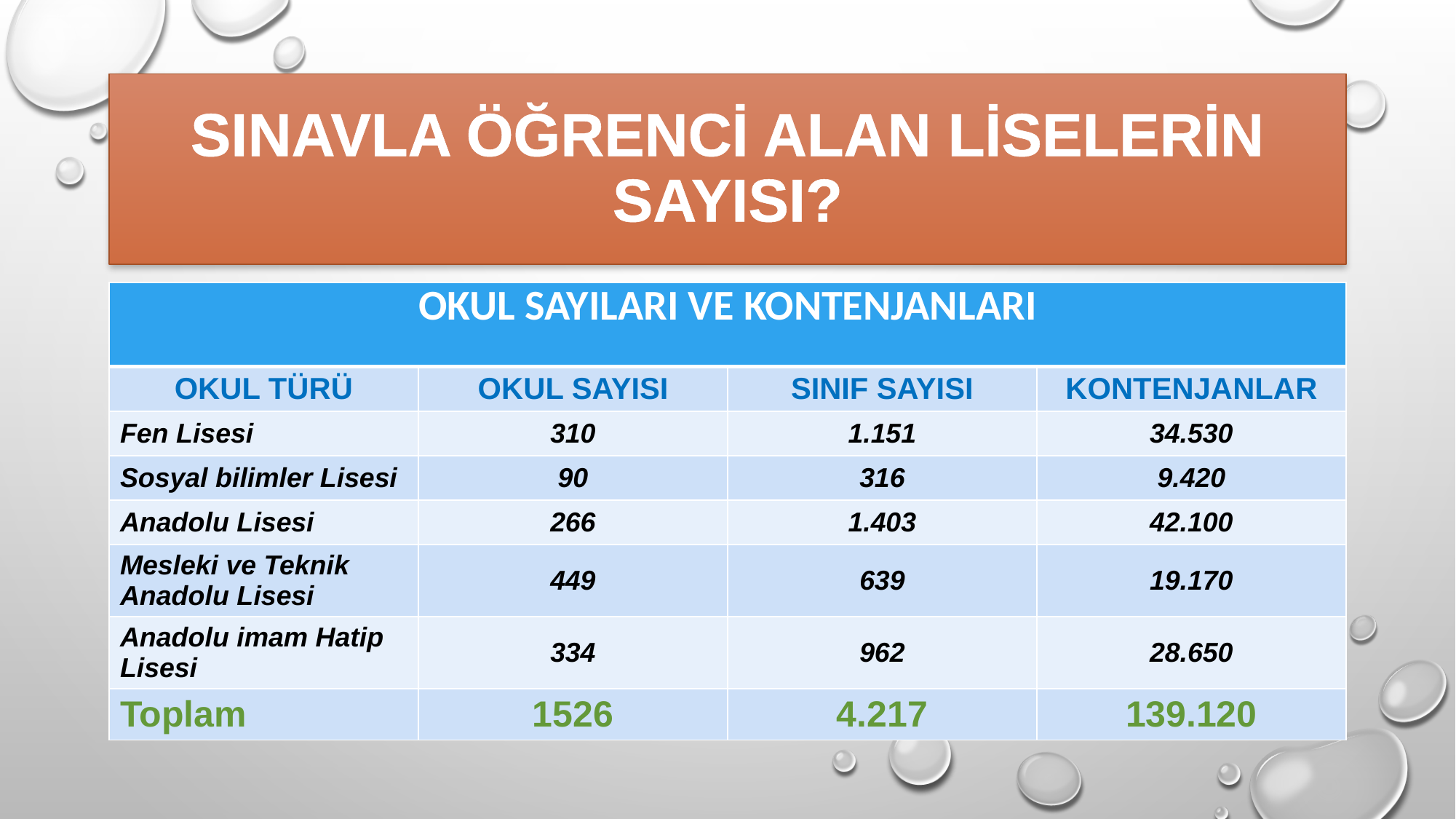

# SINAVLA ÖĞRENCİ ALAN LİSELERİN SAYISI?
| OKUL SAYILARI VE KONTENJANLARI |  |  |  |
| --- | --- | --- | --- |
| OKUL TÜRÜ | OKUL SAYISI | SINIF SAYISI | KONTENJANLAR |
| Fen Lisesi | 310 | 1.151 | 34.530 |
| Sosyal bilimler Lisesi | 90 | 316 | 9.420 |
| Anadolu Lisesi | 266 | 1.403 | 42.100 |
| Mesleki ve Teknik Anadolu Lisesi | 449 | 639 | 19.170 |
| Anadolu imam Hatip Lisesi | 334 | 962 | 28.650 |
| Toplam | 1526 | 4.217 | 139.120 |